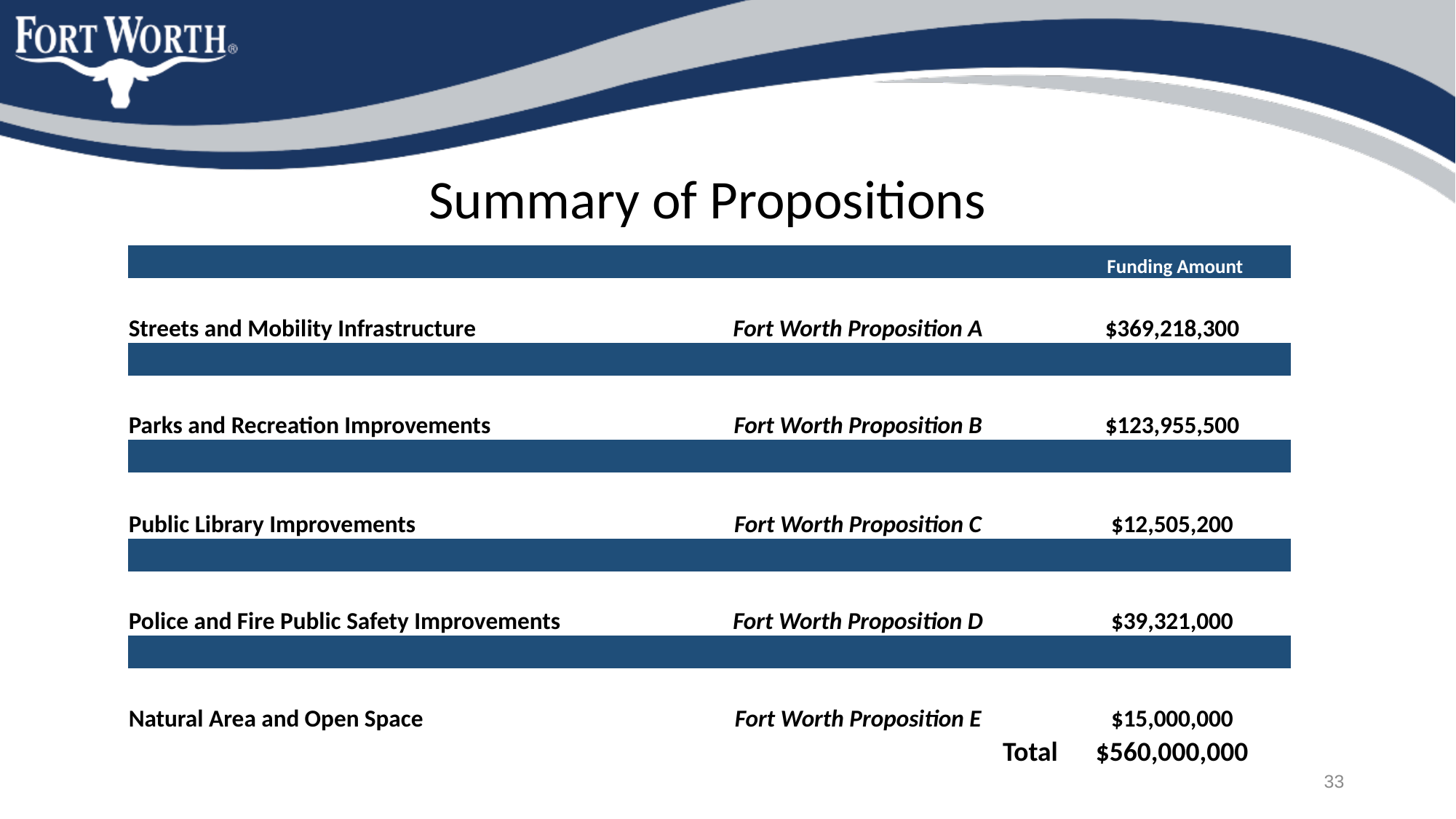

# Summary of Propositions
|  |  | Funding Amount |
| --- | --- | --- |
|  |  |  |
| Streets and Mobility Infrastructure | Fort Worth Proposition A | $369,218,300 |
|  |  |  |
|  |  |  |
| Parks and Recreation Improvements | Fort Worth Proposition B | $123,955,500 |
|  |  |  |
|  |  |  |
| Public Library Improvements | Fort Worth Proposition C | $12,505,200 |
|  |  |  |
|  |  |  |
| Police and Fire Public Safety Improvements | Fort Worth Proposition D | $39,321,000 |
|  |  |  |
|  |  |  |
| Natural Area and Open Space | Fort Worth Proposition E | $15,000,000 |
|  | Total | $560,000,000 |
33